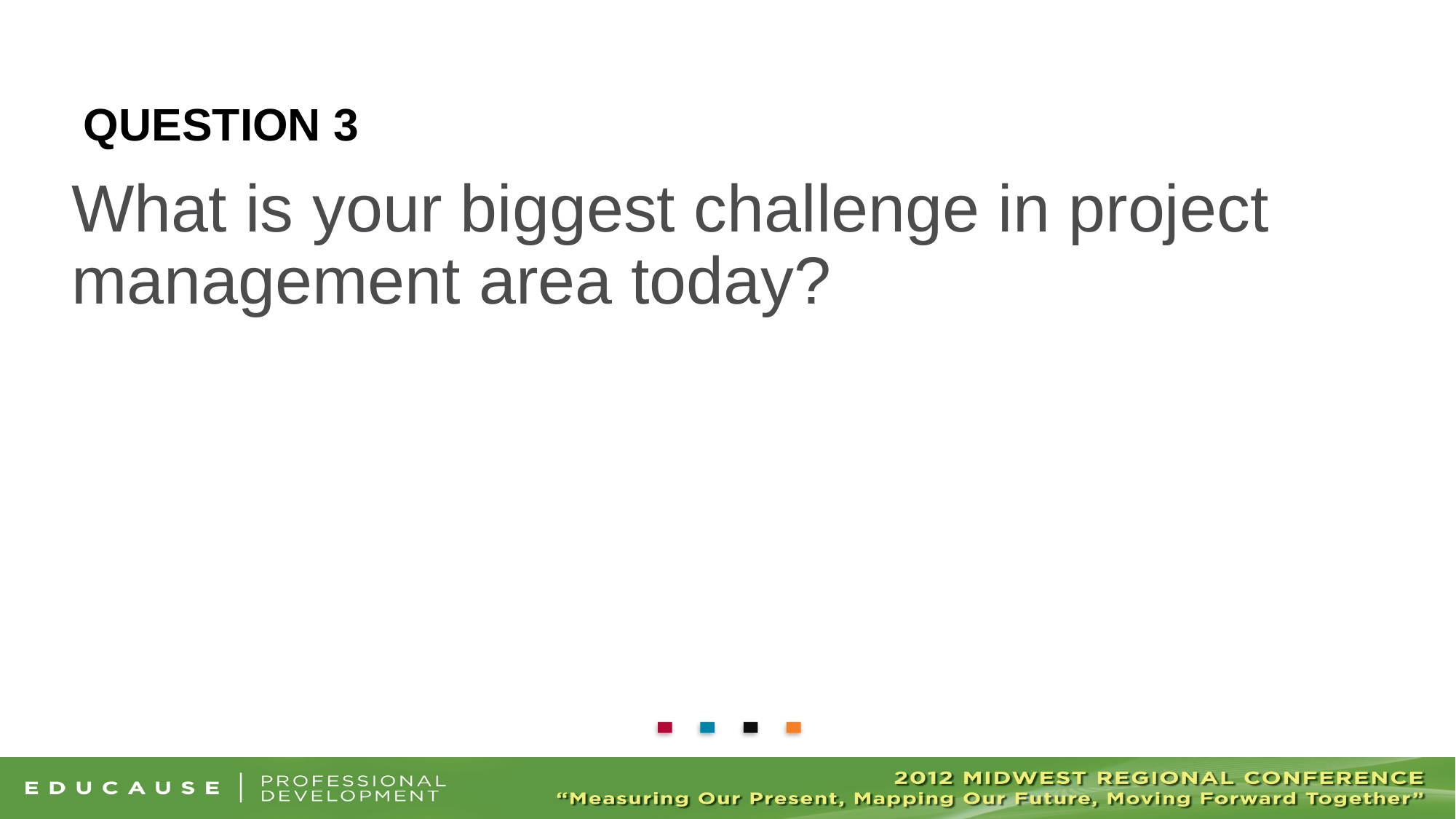

# Question 3
What is your biggest challenge in project management area today?